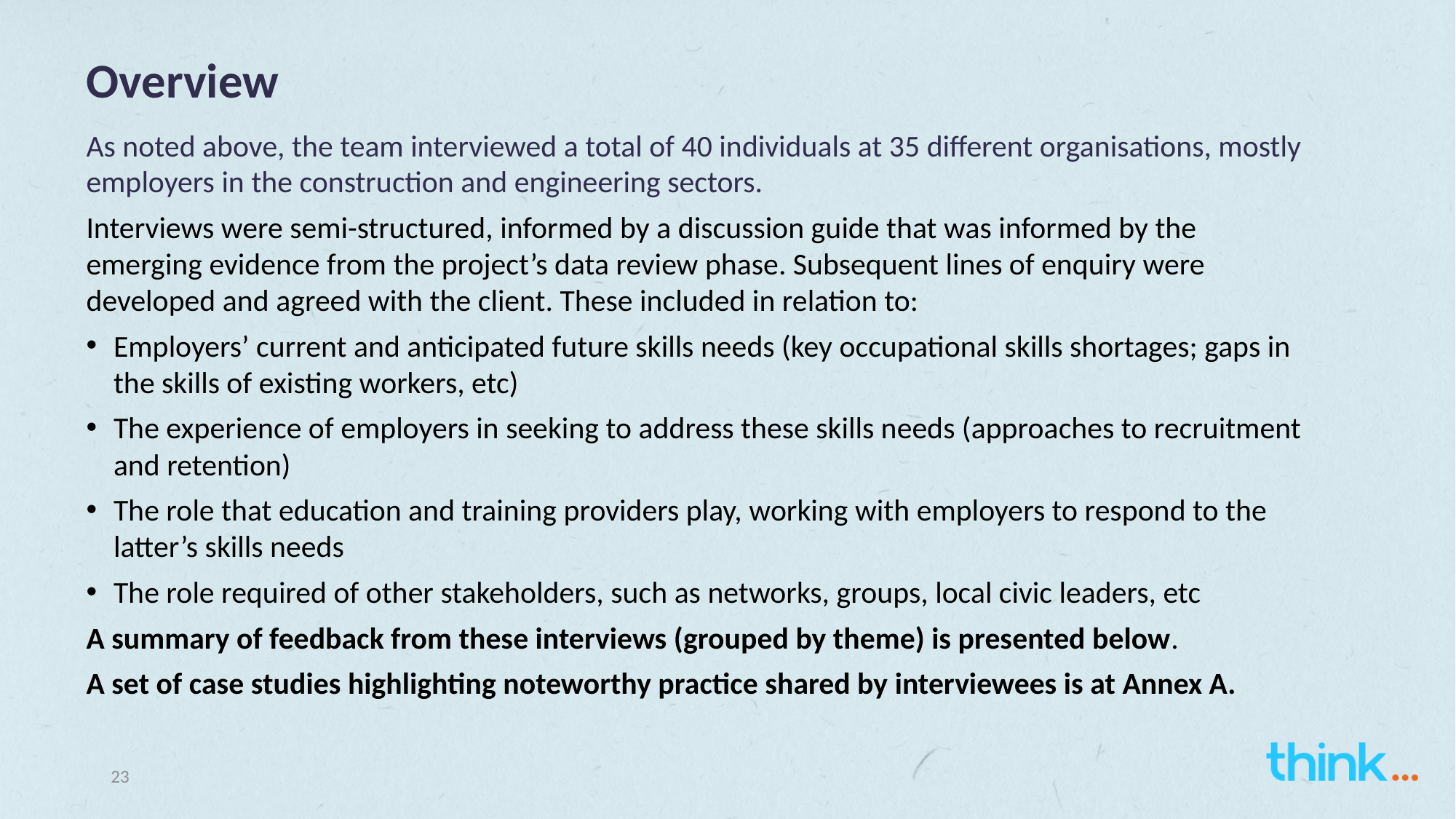

# Overview
As noted above, the team interviewed a total of 40 individuals at 35 different organisations, mostly employers in the construction and engineering sectors.
Interviews were semi-structured, informed by a discussion guide that was informed by the emerging evidence from the project’s data review phase. Subsequent lines of enquiry were developed and agreed with the client. These included in relation to:
Employers’ current and anticipated future skills needs (key occupational skills shortages; gaps in the skills of existing workers, etc)
The experience of employers in seeking to address these skills needs (approaches to recruitment and retention)
The role that education and training providers play, working with employers to respond to the latter’s skills needs
The role required of other stakeholders, such as networks, groups, local civic leaders, etc
A summary of feedback from these interviews (grouped by theme) is presented below.
A set of case studies highlighting noteworthy practice shared by interviewees is at Annex A.
23